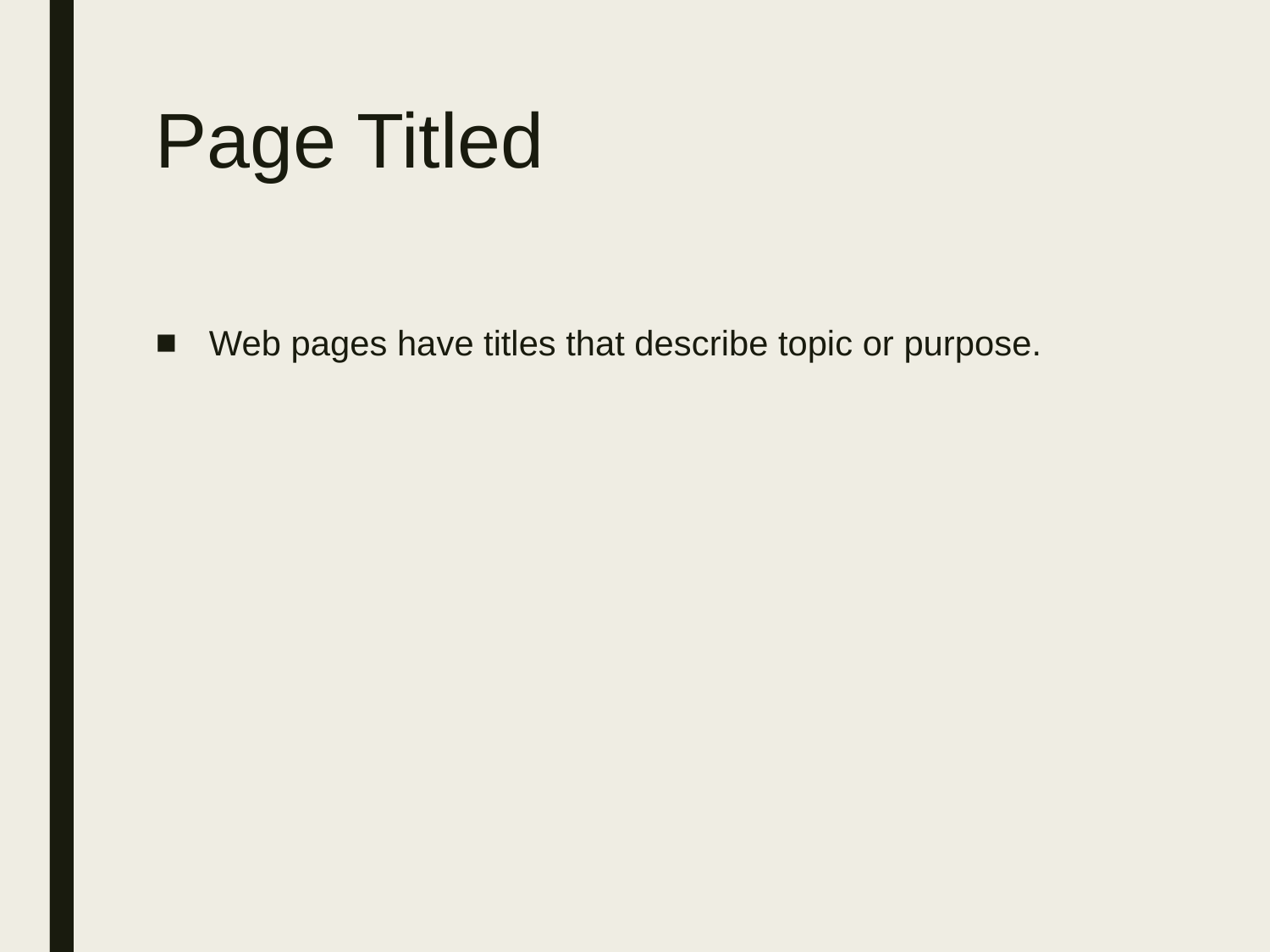

# Page Titled
Web pages have titles that describe topic or purpose.